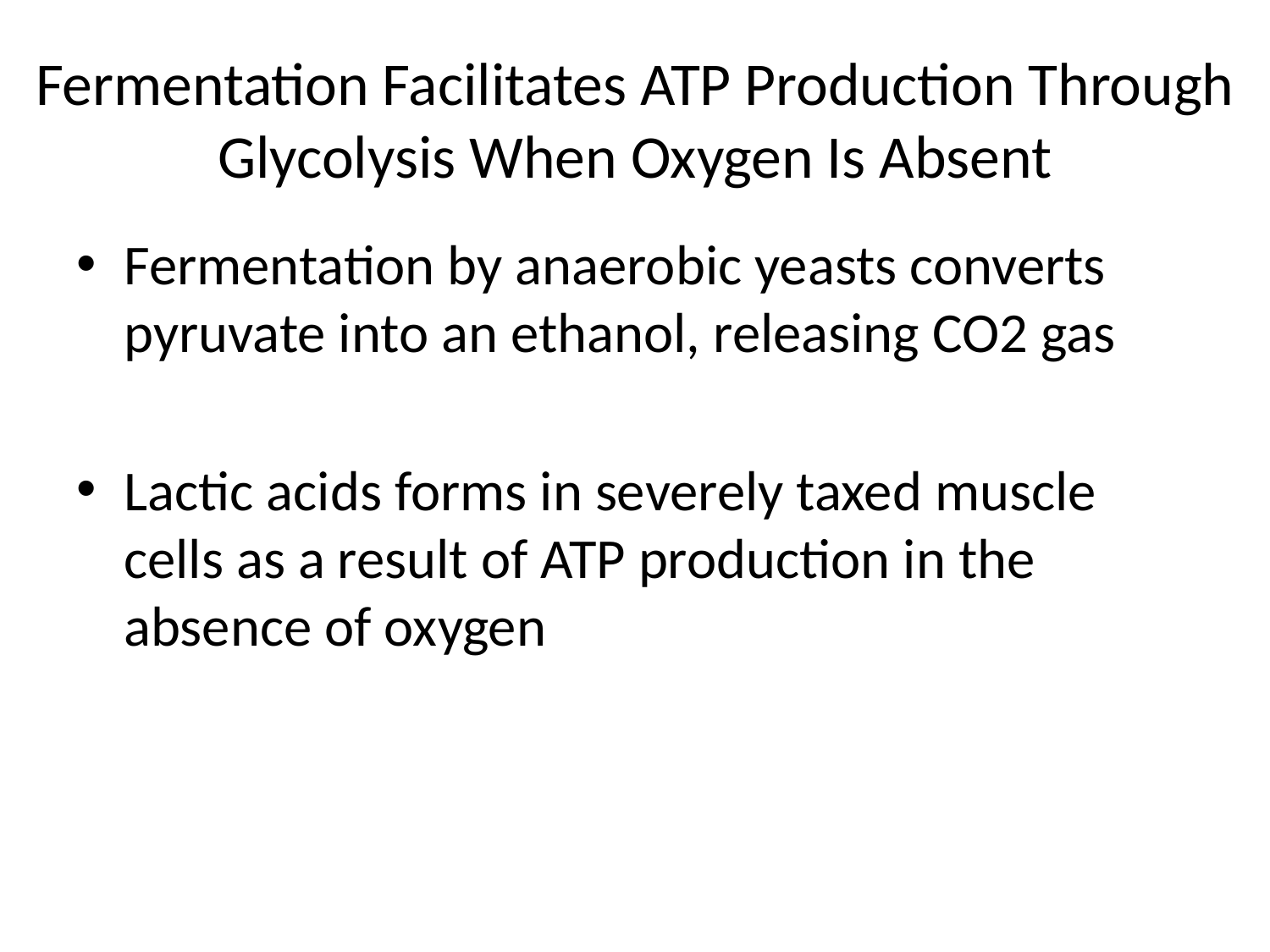

# Fermentation Facilitates ATP Production Through Glycolysis When Oxygen Is Absent
Fermentation by anaerobic yeasts converts pyruvate into an ethanol, releasing CO2 gas

Lactic acids forms in severely taxed muscle cells as a result of ATP production in the absence of oxygen